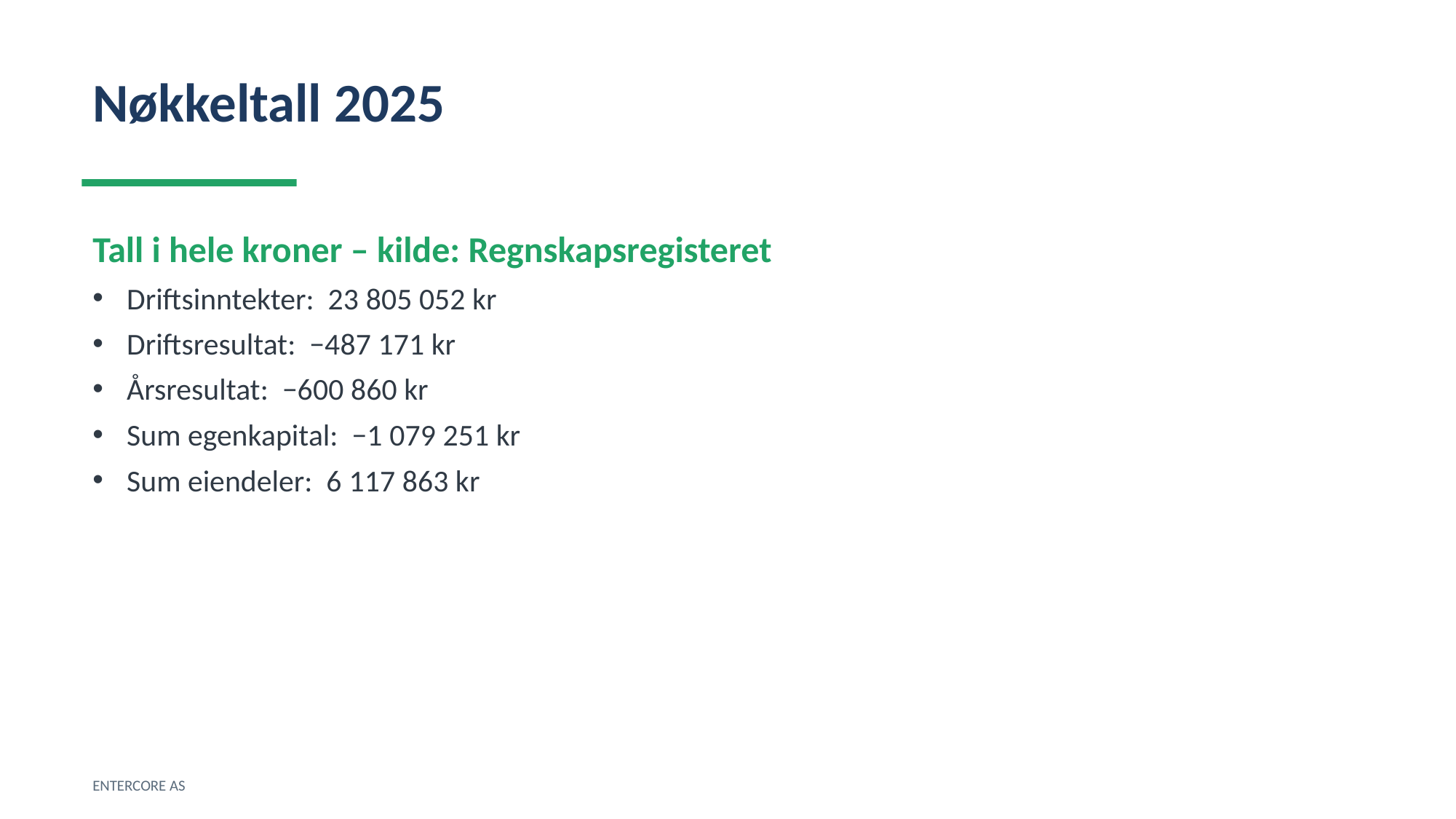

Nøkkeltall 2025

Tall i hele kroner – kilde: Regnskapsregisteret
Driftsinntekter:  23 805 052 kr
Driftsresultat:  −487 171 kr
Årsresultat:  −600 860 kr
Sum egenkapital:  −1 079 251 kr
Sum eiendeler:  6 117 863 kr
ENTERCORE AS